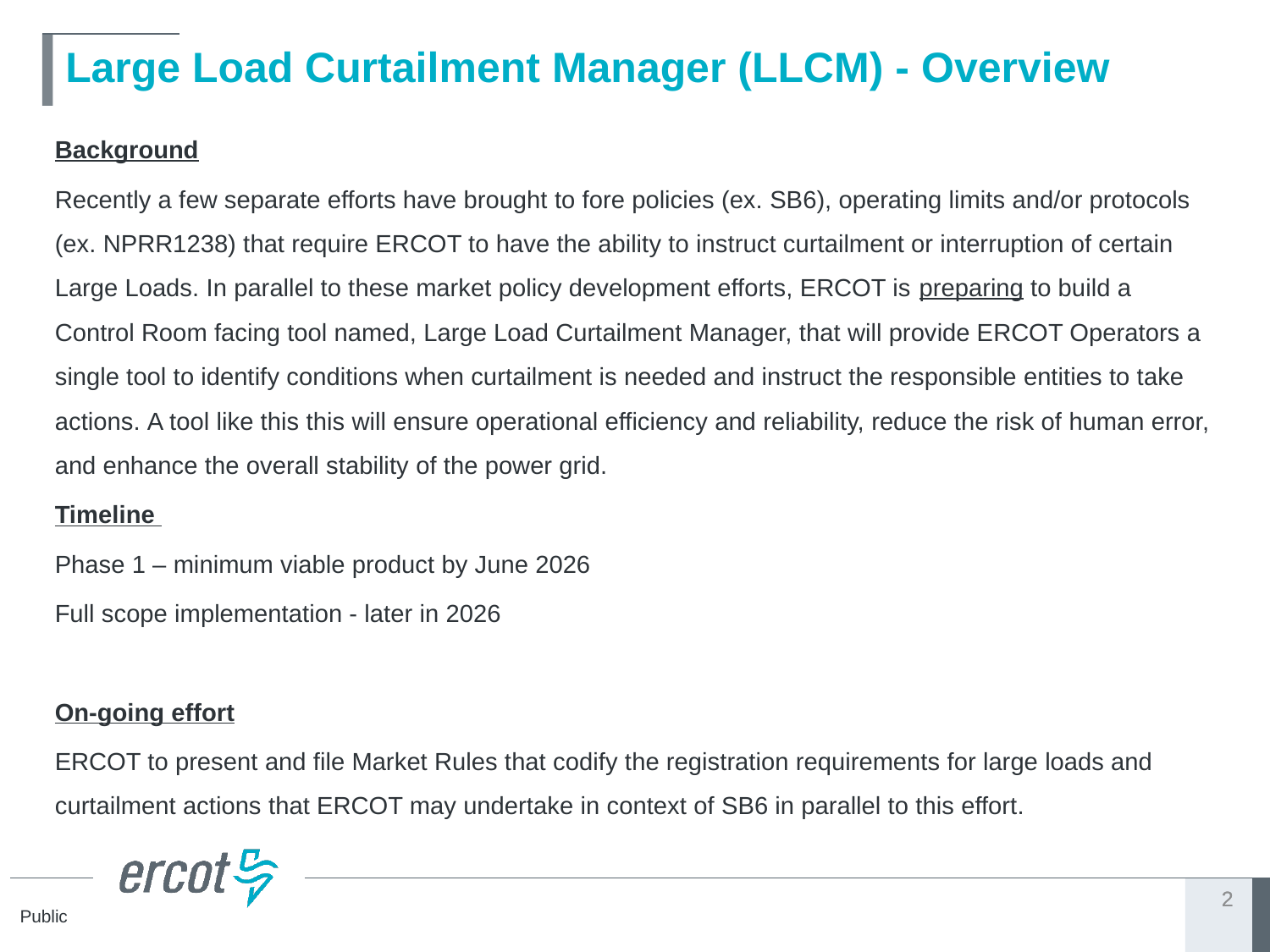

# Large Load Curtailment Manager (LLCM) - Overview
Background
Recently a few separate efforts have brought to fore policies (ex. SB6), operating limits and/or protocols (ex. NPRR1238) that require ERCOT to have the ability to instruct curtailment or interruption of certain Large Loads. In parallel to these market policy development efforts, ERCOT is preparing to build a Control Room facing tool named, Large Load Curtailment Manager, that will provide ERCOT Operators a single tool to identify conditions when curtailment is needed and instruct the responsible entities to take actions. A tool like this this will ensure operational efficiency and reliability, reduce the risk of human error, and enhance the overall stability of the power grid.
Timeline
Phase 1 – minimum viable product by June 2026
Full scope implementation - later in 2026

On-going effort
ERCOT to present and file Market Rules that codify the registration requirements for large loads and curtailment actions that ERCOT may undertake in context of SB6 in parallel to this effort.

2